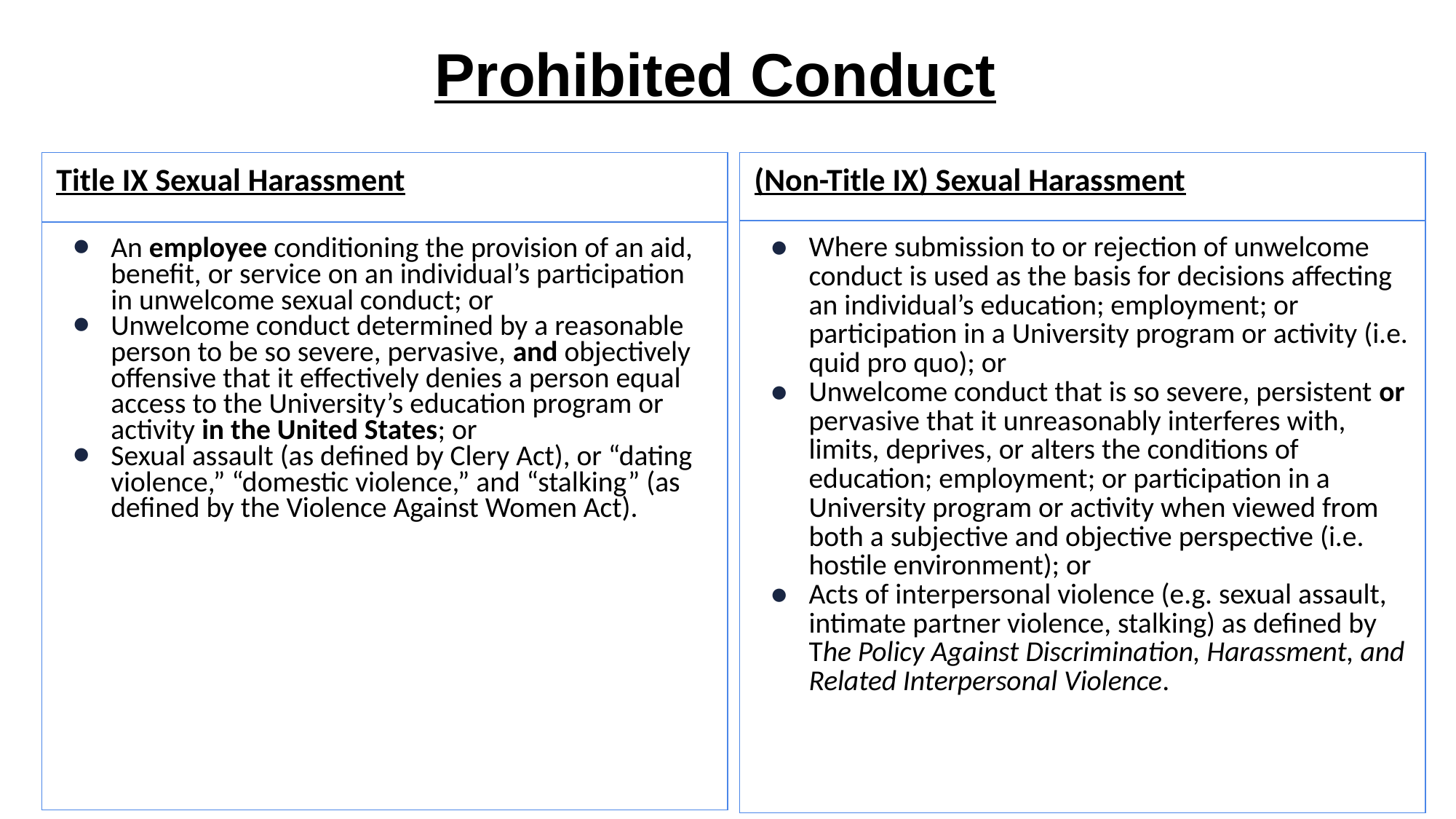

Prohibited Conduct
| (Non-Title IX) Sexual Harassment |
| --- |
| Where submission to or rejection of unwelcome conduct is used as the basis for decisions affecting an individual’s education; employment; or participation in a University program or activity (i.e. quid pro quo); or Unwelcome conduct that is so severe, persistent or pervasive that it unreasonably interferes with, limits, deprives, or alters the conditions of education; employment; or participation in a University program or activity when viewed from both a subjective and objective perspective (i.e. hostile environment); or Acts of interpersonal violence (e.g. sexual assault, intimate partner violence, stalking) as defined by The Policy Against Discrimination, Harassment, and Related Interpersonal Violence. |
| Title IX Sexual Harassment |
| --- |
| An employee conditioning the provision of an aid, benefit, or service on an individual’s participation in unwelcome sexual conduct; or Unwelcome conduct determined by a reasonable person to be so severe, pervasive, and objectively offensive that it effectively denies a person equal access to the University’s education program or activity in the United States; or Sexual assault (as defined by Clery Act), or “dating violence,” “domestic violence,” and “stalking” (as defined by the Violence Against Women Act). |